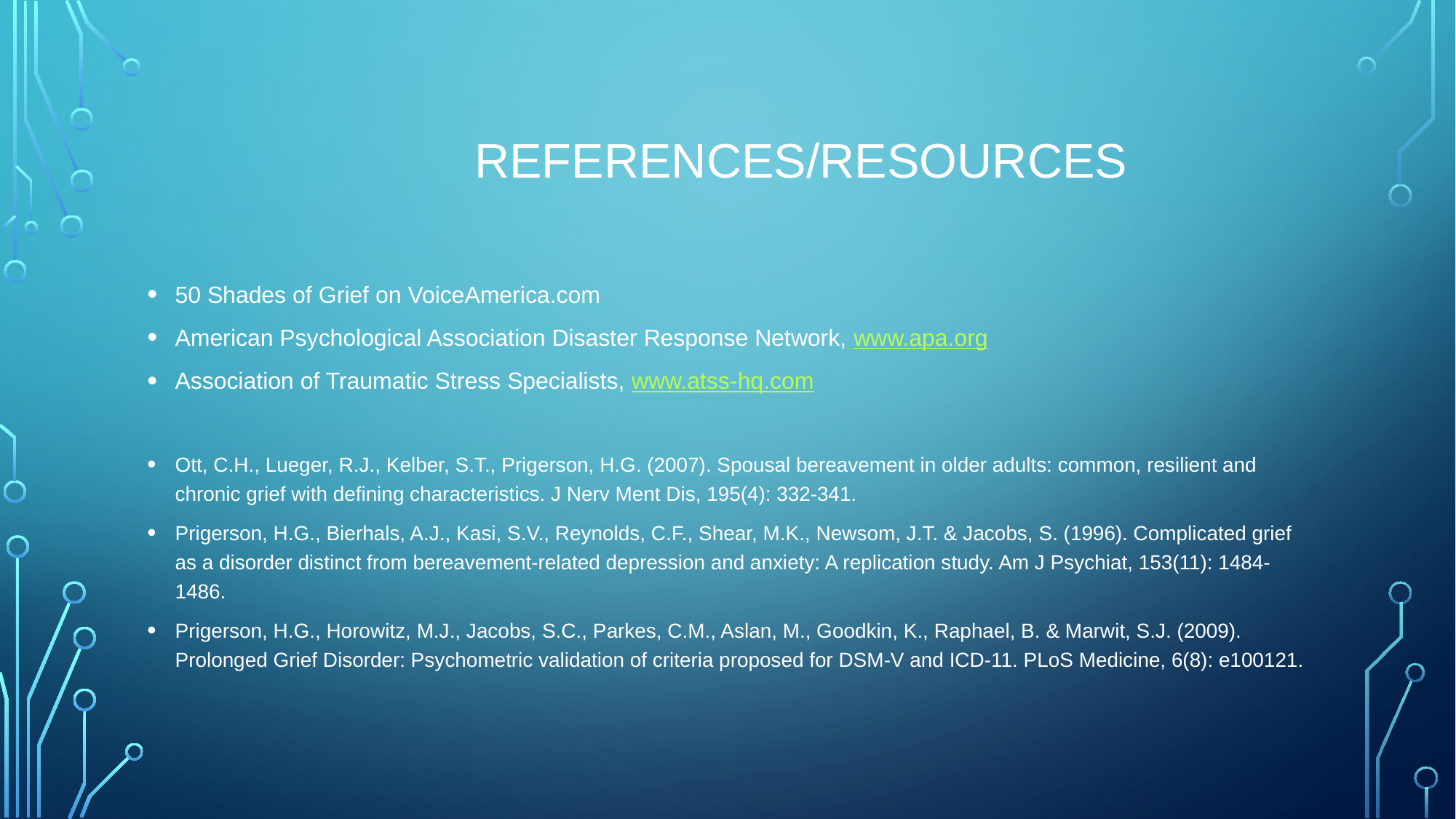

# References/Resources
50 Shades of Grief on VoiceAmerica.com
American Psychological Association Disaster Response Network, www.apa.org
Association of Traumatic Stress Specialists, www.atss-hq.com

Ott, C.H., Lueger, R.J., Kelber, S.T., Prigerson, H.G. (2007). Spousal bereavement in older adults: common, resilient and chronic grief with defining characteristics. J Nerv Ment Dis, 195(4): 332-341.
Prigerson, H.G., Bierhals, A.J., Kasi, S.V., Reynolds, C.F., Shear, M.K., Newsom, J.T. & Jacobs, S. (1996). Complicated grief as a disorder distinct from bereavement-related depression and anxiety: A replication study. Am J Psychiat, 153(11): 1484-1486.
Prigerson, H.G., Horowitz, M.J., Jacobs, S.C., Parkes, C.M., Aslan, M., Goodkin, K., Raphael, B. & Marwit, S.J. (2009). Prolonged Grief Disorder: Psychometric validation of criteria proposed for DSM-V and ICD-11. PLoS Medicine, 6(8): e100121.